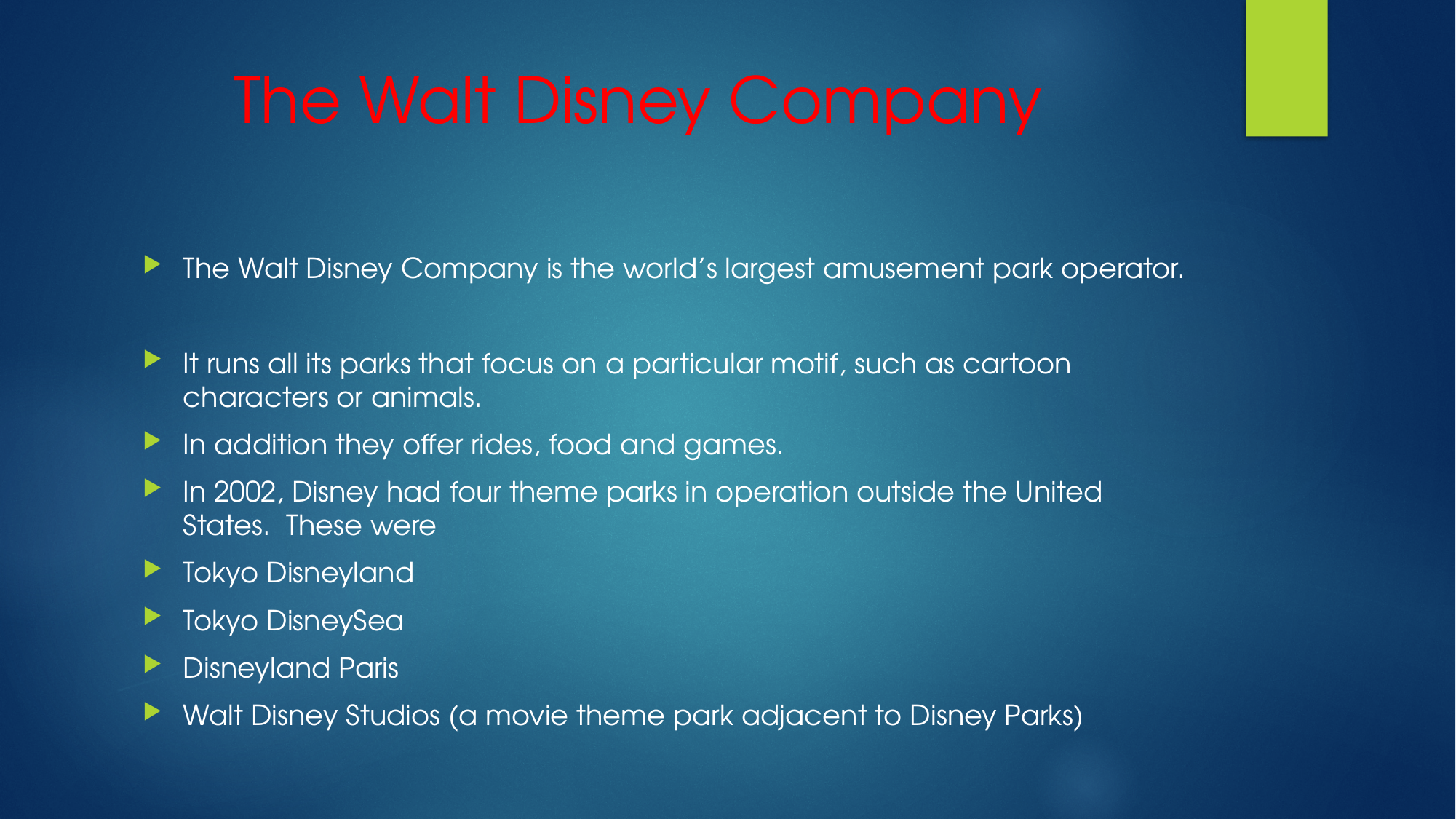

# The Walt Disney Company
The Walt Disney Company is the world’s largest amusement park operator.

It runs all its parks that focus on a particular motif, such as cartoon characters or animals.
In addition they offer rides, food and games.
In 2002, Disney had four theme parks in operation outside the United States.  These were
Tokyo Disneyland
Tokyo DisneySea
Disneyland Paris
Walt Disney Studios (a movie theme park adjacent to Disney Parks)